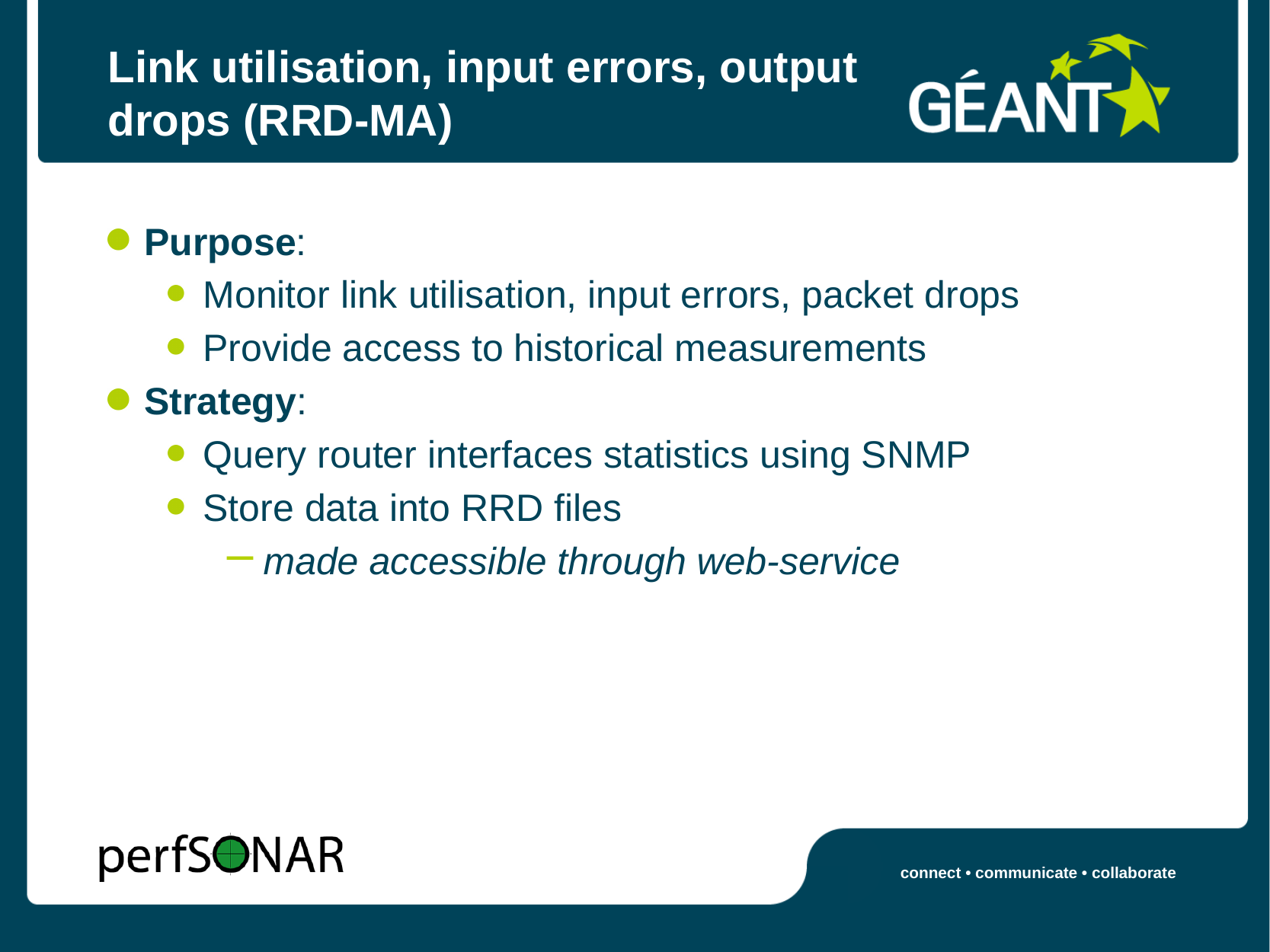

# Link utilisation, input errors, output drops (RRD-MA)
Purpose:
Monitor link utilisation, input errors, packet drops
Provide access to historical measurements
Strategy:
Query router interfaces statistics using SNMP
Store data into RRD files
made accessible through web-service